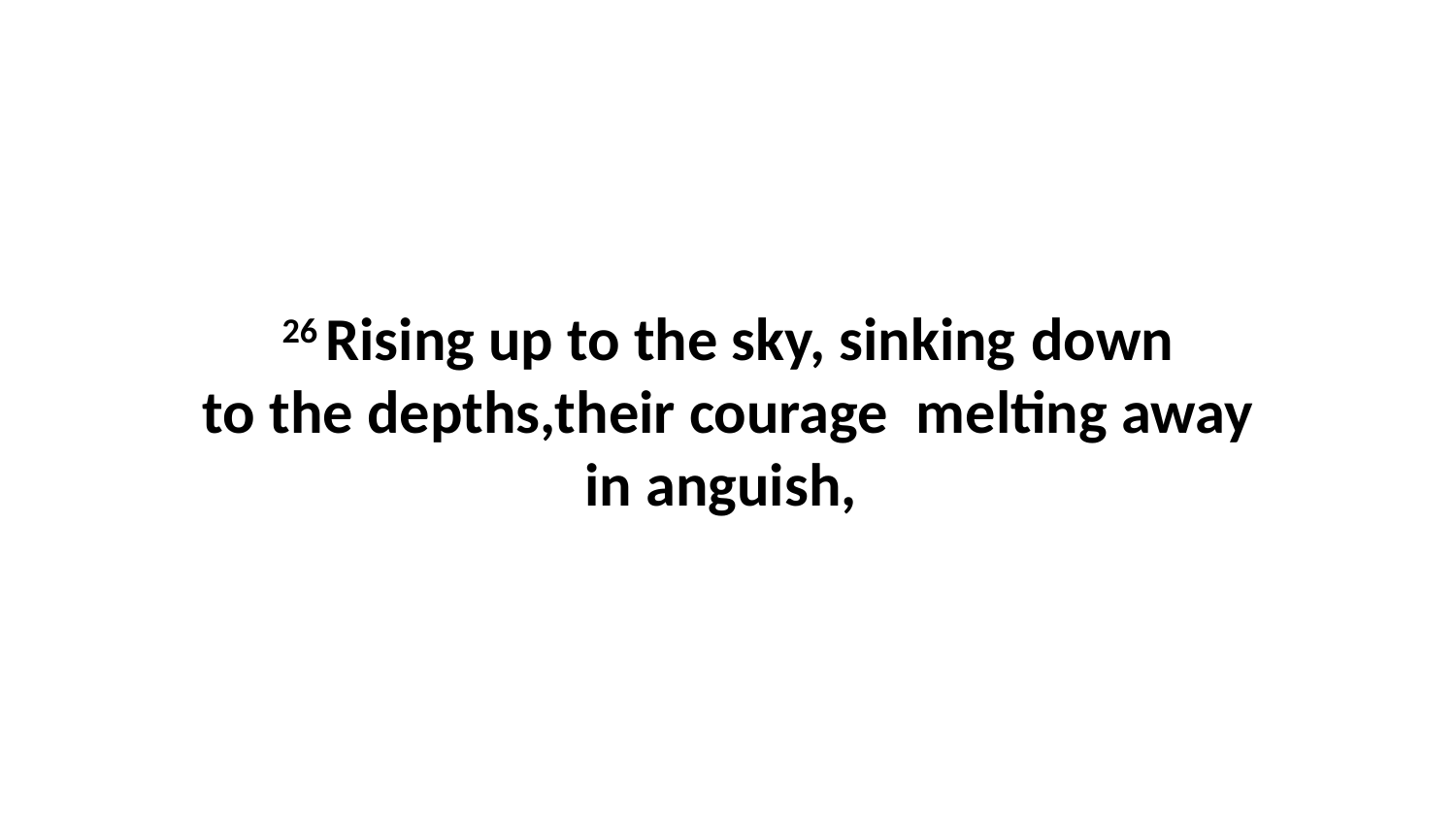

26 Rising up to the sky, sinking down to the depths,their courage  melting away in anguish,